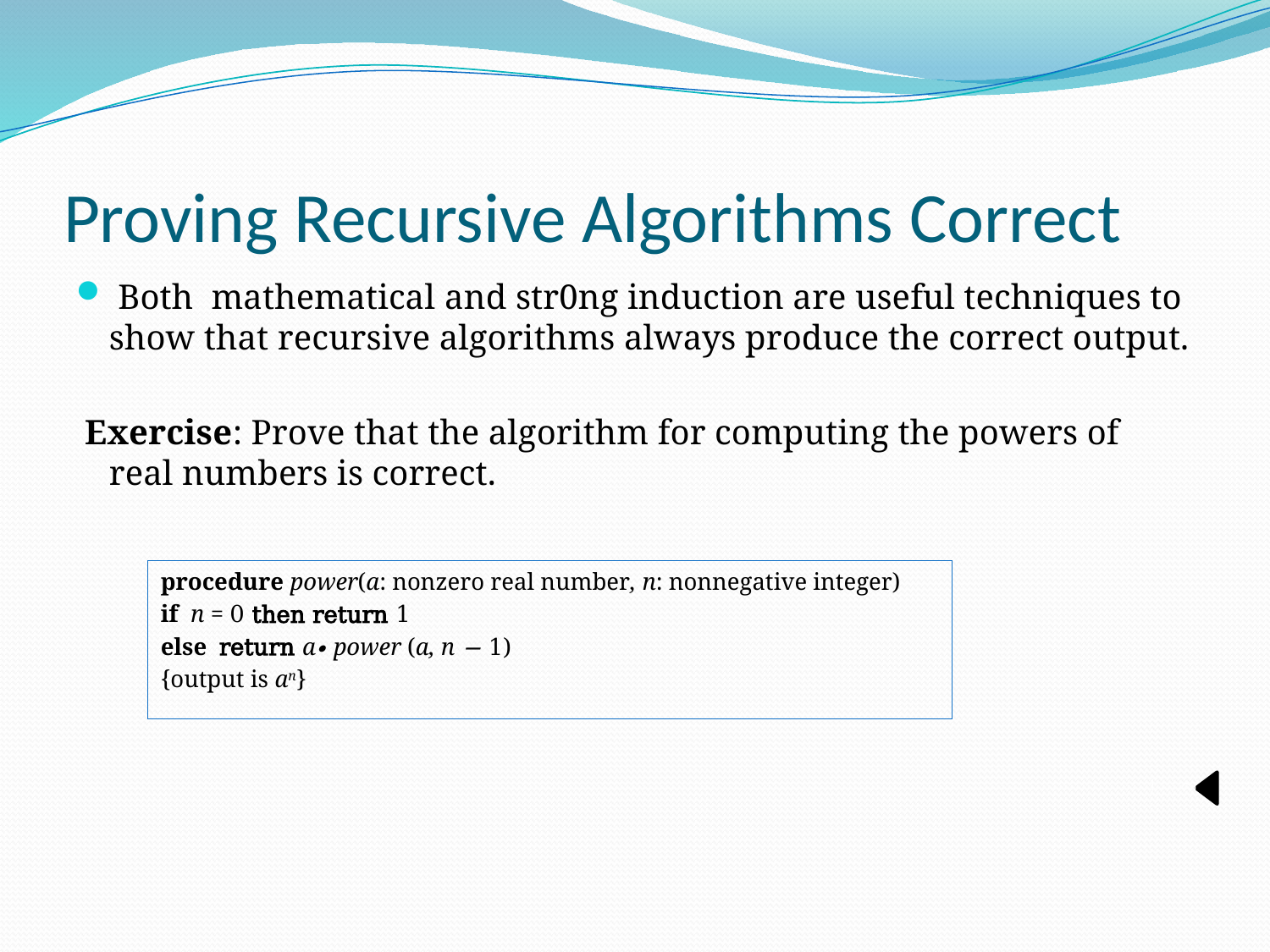

# Proving Recursive Algorithms Correct
 Both  mathematical and str0ng induction are useful techniques to show that recursive algorithms always produce the correct output.

 Exercise: Prove that the algorithm for computing the powers of real numbers is correct.

procedure power(a: nonzero real number, n: nonnegative integer)
if  n = 0 then return 1
else  return a∙ power (a, n − 1)
{output is an}

−2 .